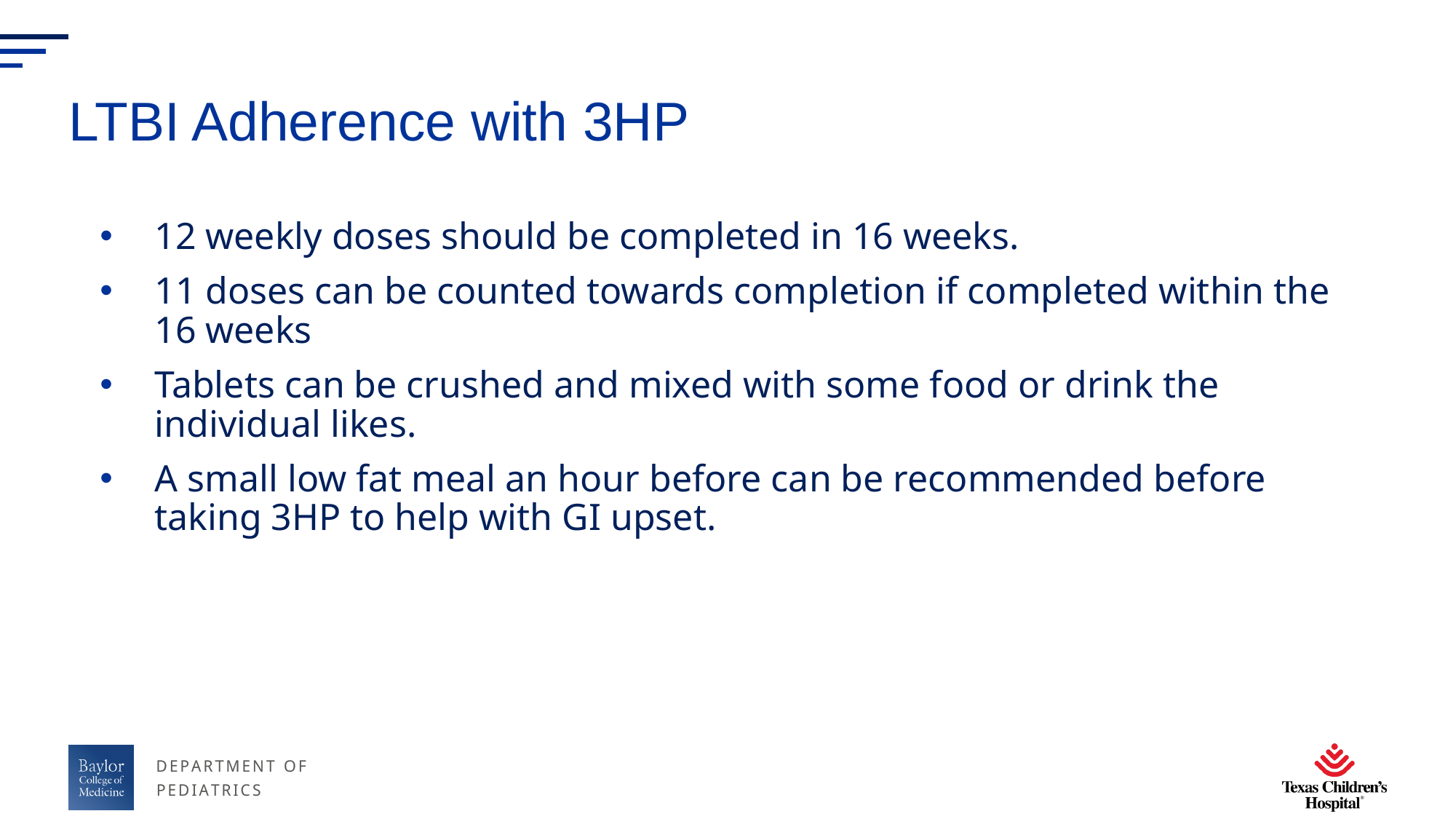

# LTBI Adherence with 3HP
12 weekly doses should be completed in 16 weeks.
11 doses can be counted towards completion if completed within the 16 weeks
Tablets can be crushed and mixed with some food or drink the individual likes.
A small low fat meal an hour before can be recommended before taking 3HP to help with GI upset.